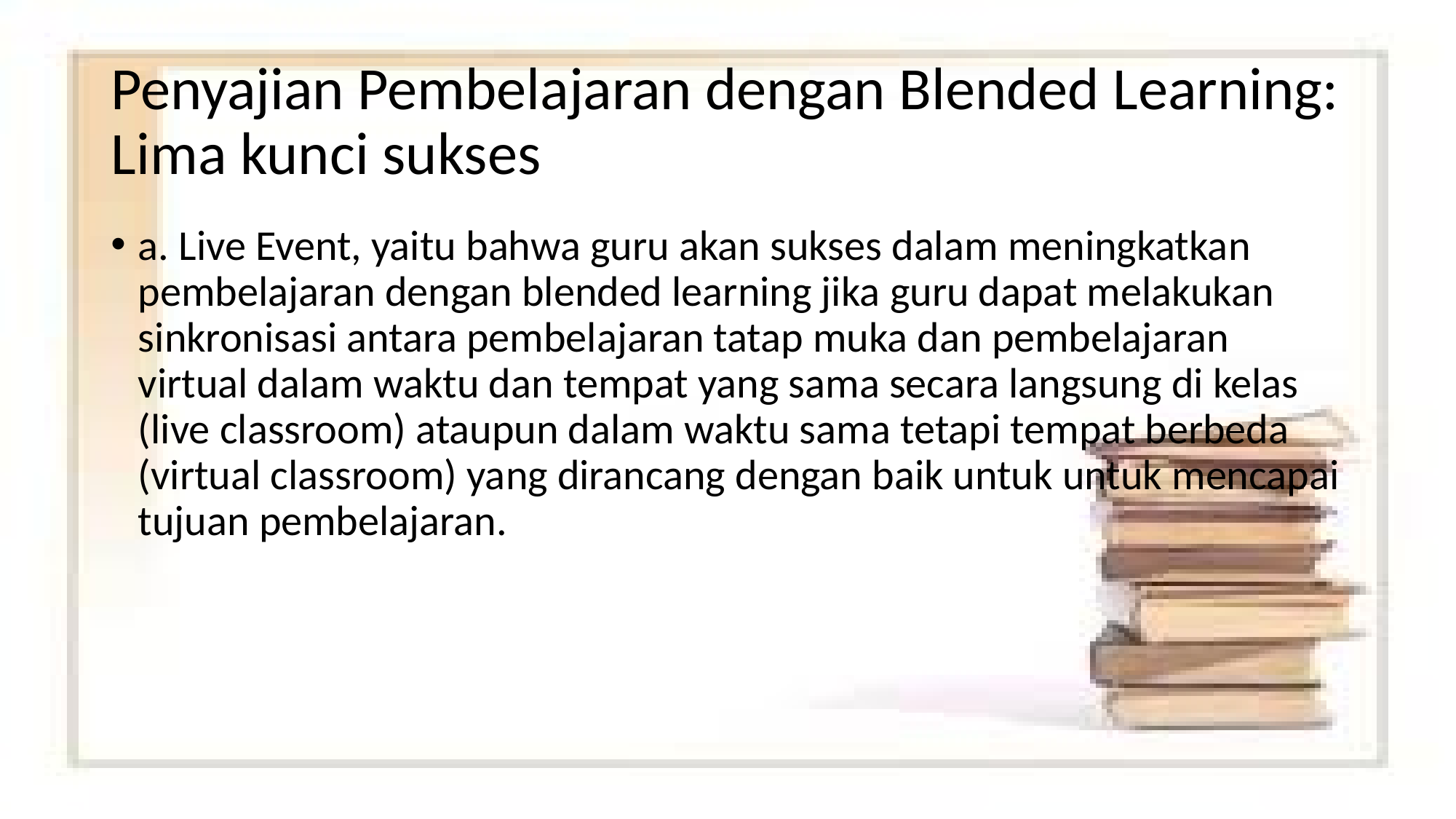

# Penyajian Pembelajaran dengan Blended Learning: Lima kunci sukses
a. Live Event, yaitu bahwa guru akan sukses dalam meningkatkan pembelajaran dengan blended learning jika guru dapat melakukan sinkronisasi antara pembelajaran tatap muka dan pembelajaran virtual dalam waktu dan tempat yang sama secara langsung di kelas (live classroom) ataupun dalam waktu sama tetapi tempat berbeda (virtual classroom) yang dirancang dengan baik untuk untuk mencapai tujuan pembelajaran.